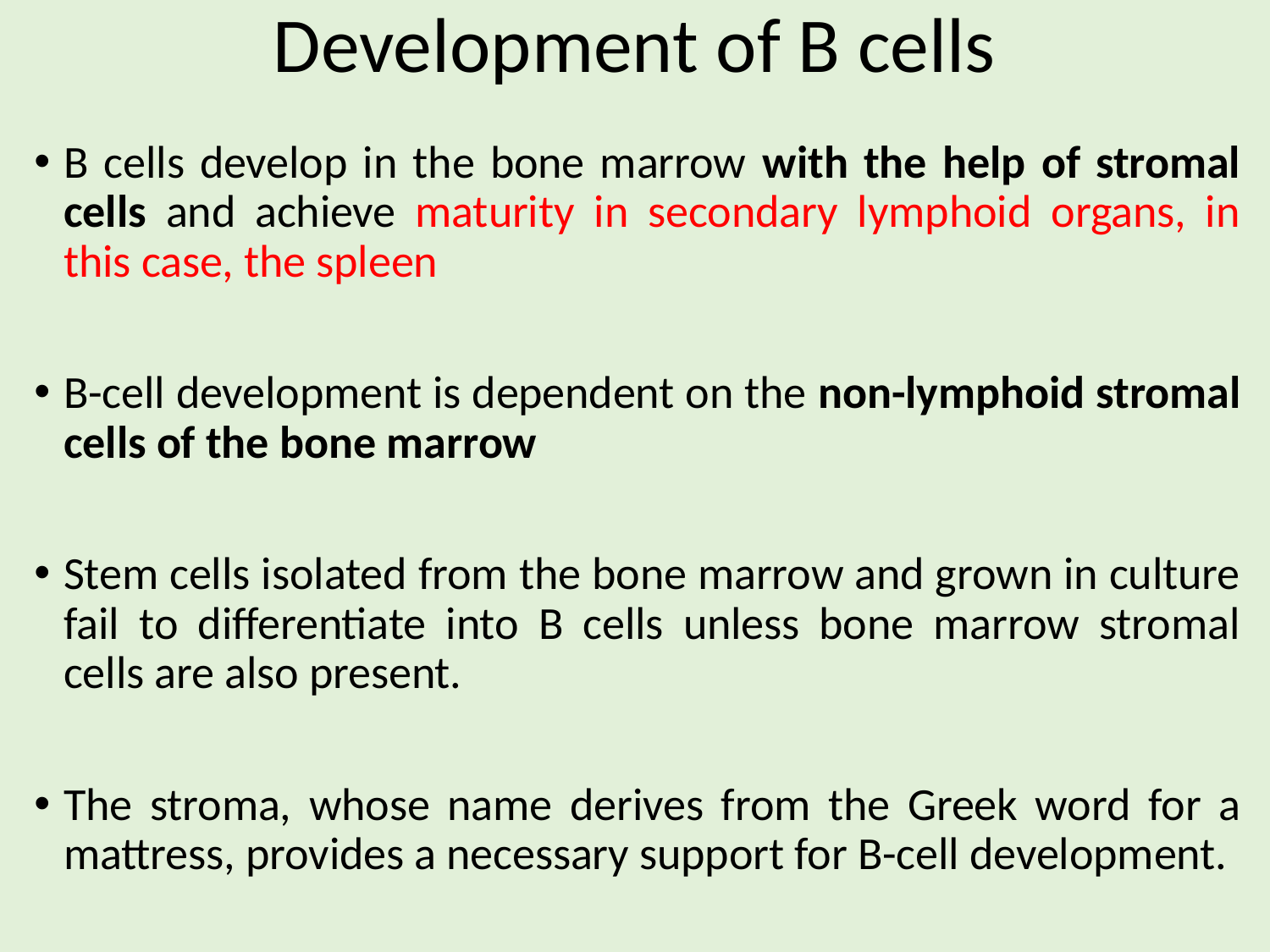

# Development of B cells
B cells develop in the bone marrow with the help of stromal cells and achieve maturity in secondary lymphoid organs, in this case, the spleen

B-cell development is dependent on the non-lymphoid stromal cells of the bone marrow

Stem cells isolated from the bone marrow and grown in culture fail to differentiate into B cells unless bone marrow stromal cells are also present.

The stroma, whose name derives from the Greek word for a mattress, provides a necessary support for B-cell development.